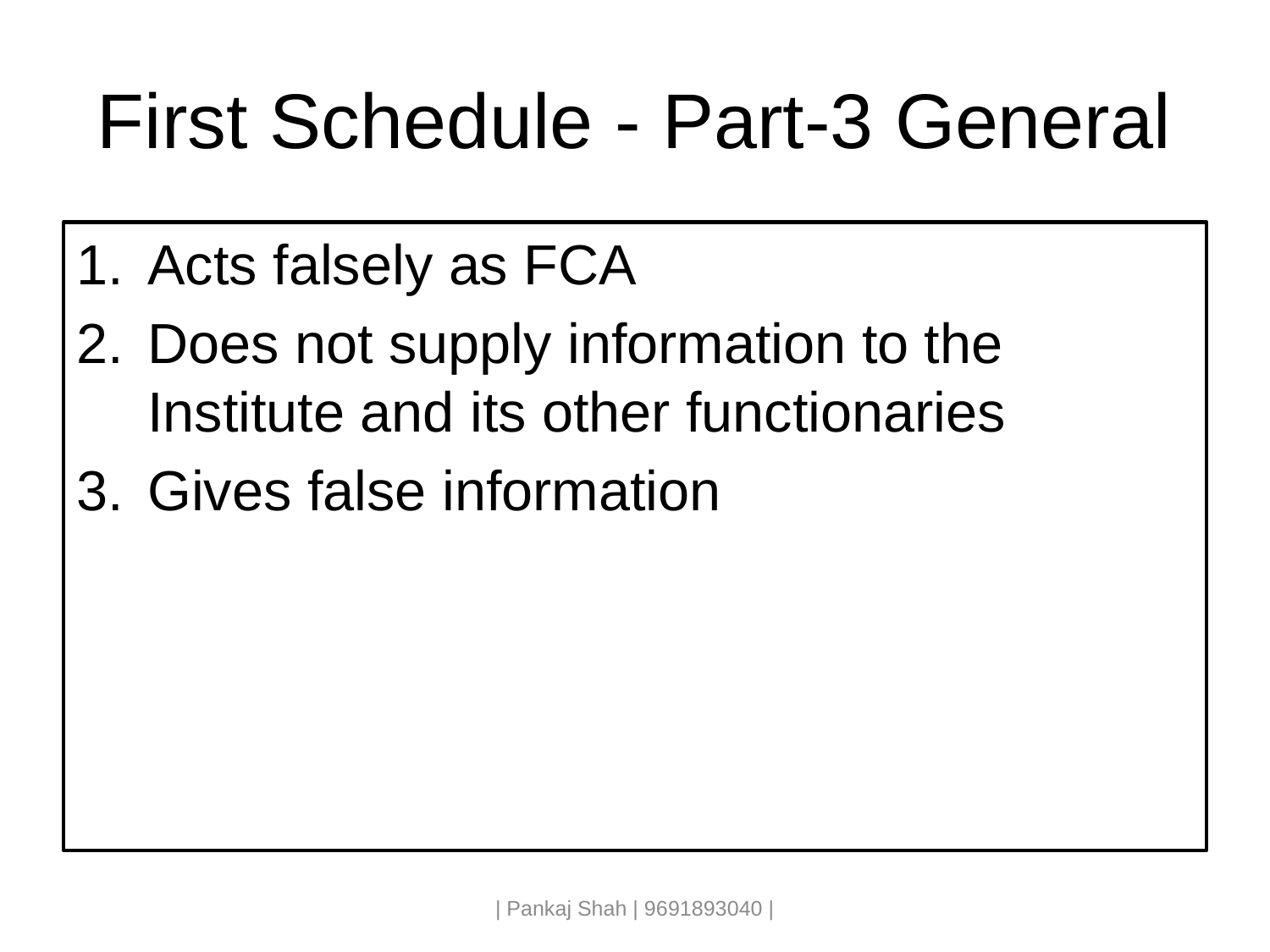

# First Schedule - Part-3 General
Acts falsely as FCA
Does not supply information to the Institute and its other functionaries
Gives false information

| Pankaj Shah | 9691893040 |